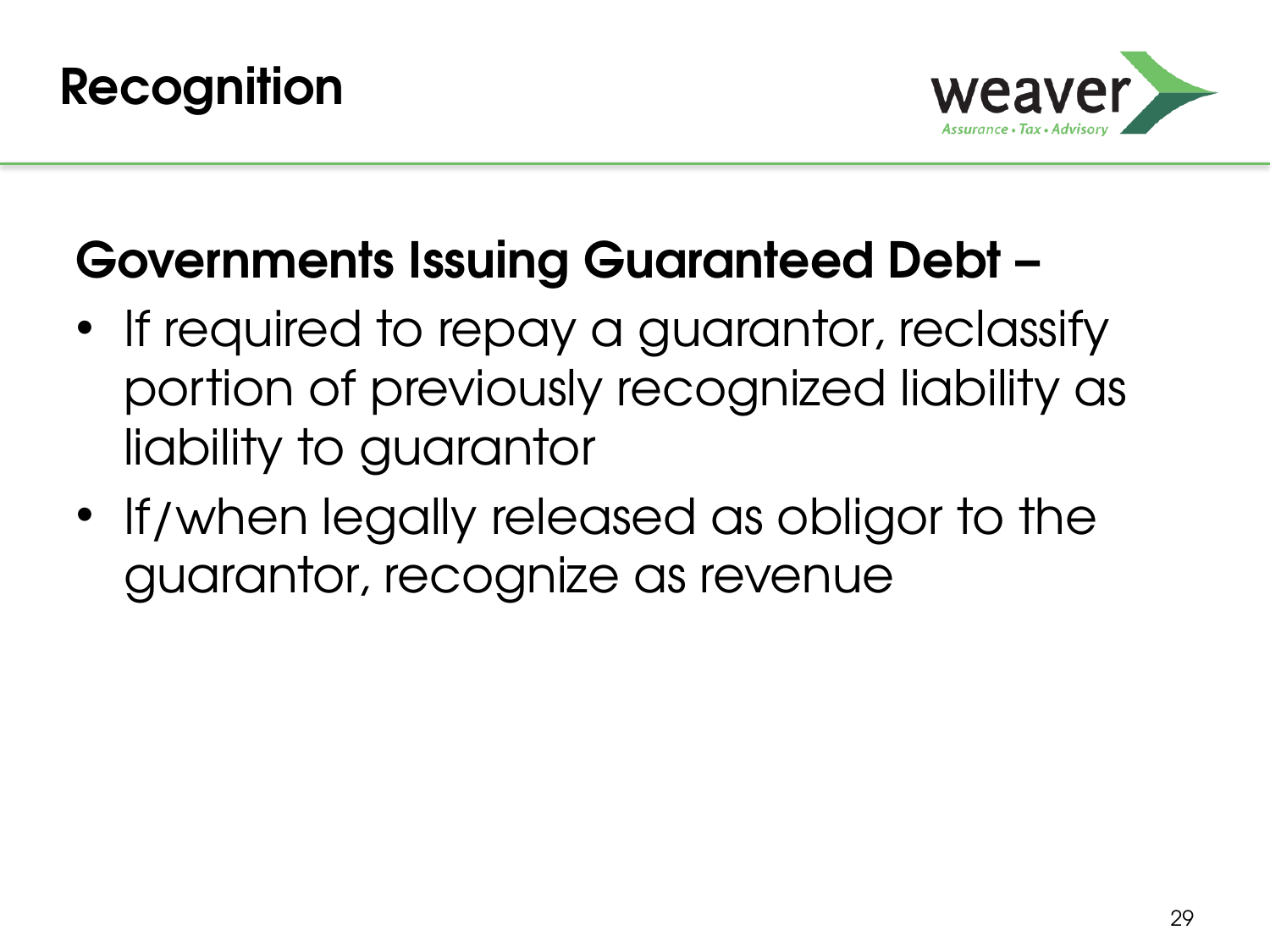

# Recognition
Governments Issuing Guaranteed Debt –
If required to repay a guarantor, reclassify portion of previously recognized liability as liability to guarantor
If/when legally released as obligor to the guarantor, recognize as revenue

29